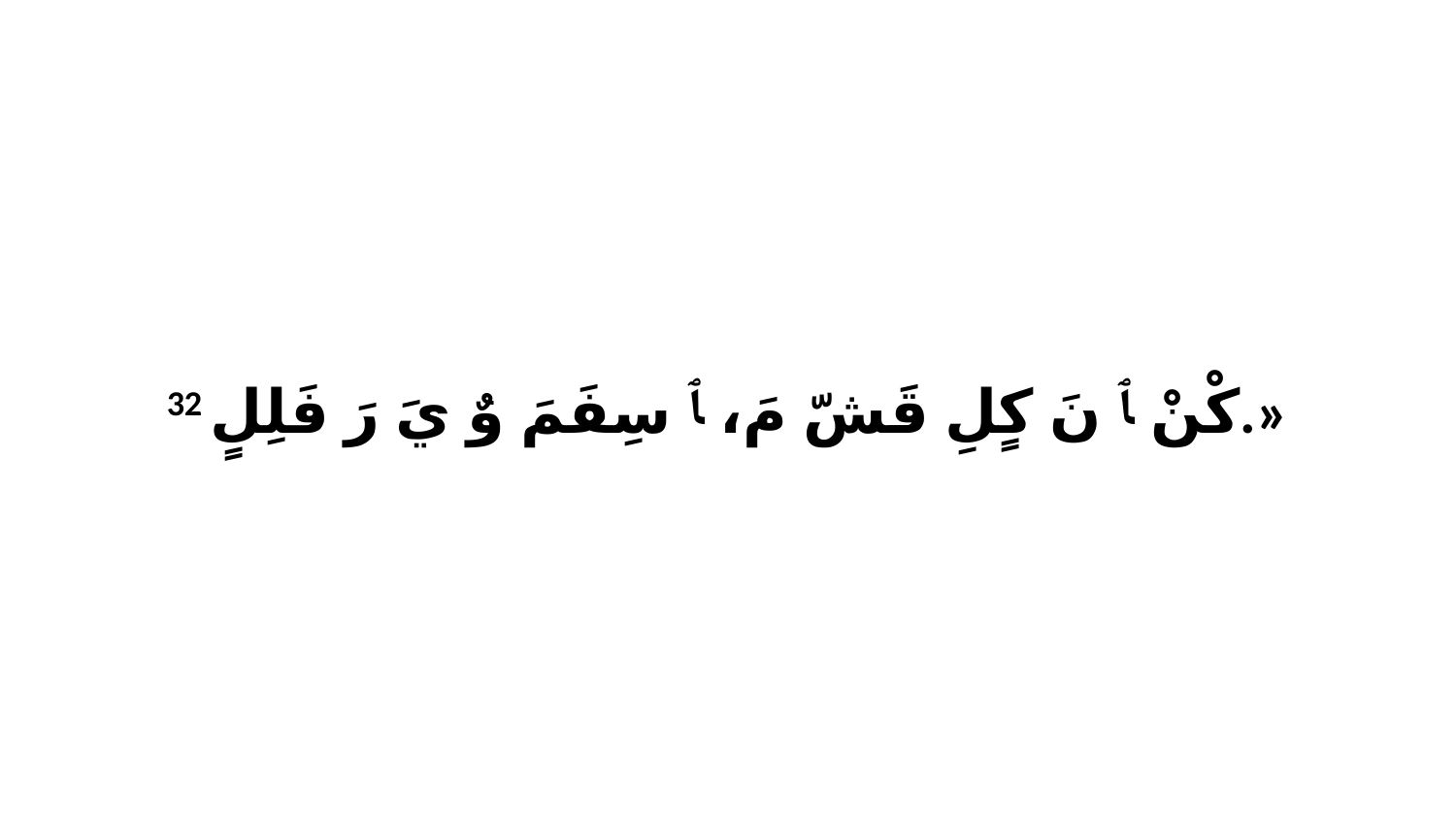

32 كْنْ ﭑ نَ كٍلِ قَشّ مَ، ﭑ سِفَمَ وٌ يَ رَ فَلِلٍ.»